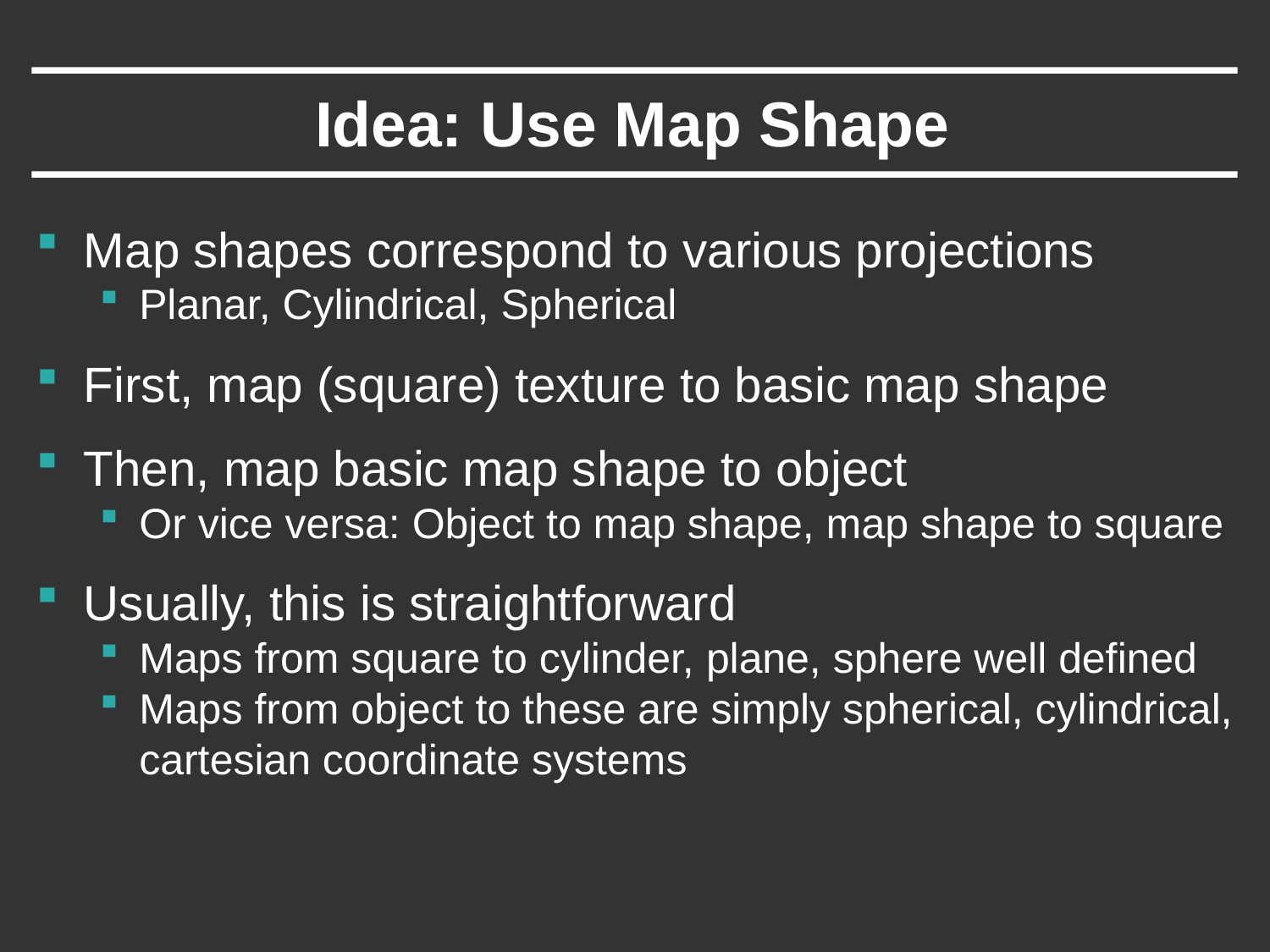

# Idea: Use Map Shape
Map shapes correspond to various projections
Planar, Cylindrical, Spherical
First, map (square) texture to basic map shape
Then, map basic map shape to object
Or vice versa: Object to map shape, map shape to square
Usually, this is straightforward
Maps from square to cylinder, plane, sphere well defined
Maps from object to these are simply spherical, cylindrical, cartesian coordinate systems